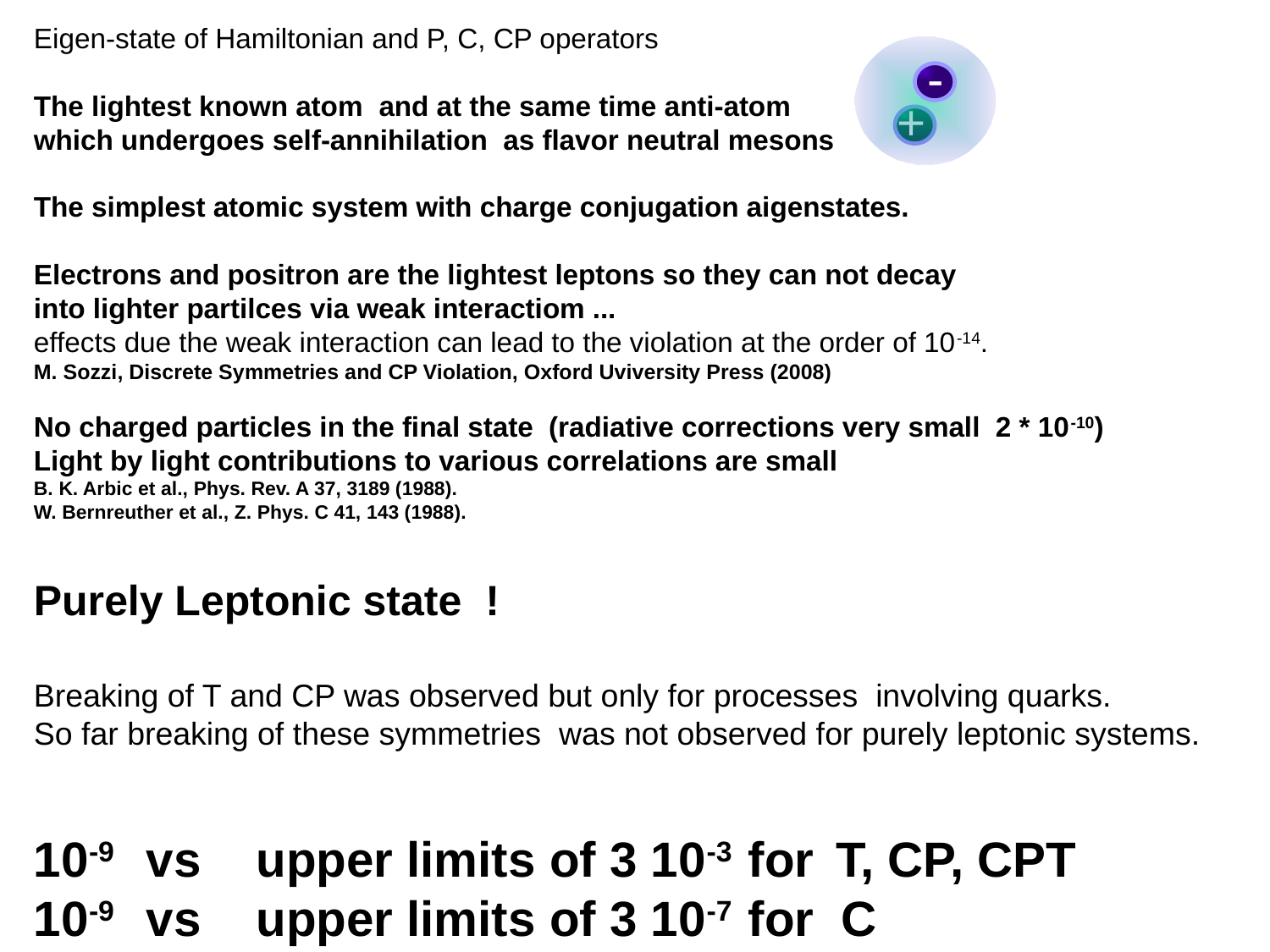

Eigen-state of Hamiltonian and P, C, CP operators

The lightest known atom  and at the same time anti-atom
which undergoes self-annihilation  as flavor neutral mesons

The simplest atomic system with charge conjugation aigenstates.

Electrons and positron are the lightest leptons so they can not decay
into lighter partilces via weak interactiom ...
effects due the weak interaction can lead to the violation at the order of 10-14.
M. Sozzi, Discrete Symmetries and CP Violation, Oxford Uviversity Press (2008)

No charged particles in the final state  (radiative corrections very small  2 * 10-10)
Light by light contributions to various correlations are small
B. K. Arbic et al., Phys. Rev. A 37, 3189 (1988).
W. Bernreuther et al., Z. Phys. C 41, 143 (1988).

Purely Leptonic state  !
Breaking of T and CP was observed but only for processes  involving quarks.
So far breaking of these symmetries  was not observed for purely leptonic systems.

10-9    vs    upper limits of 3 10-3  for  T, CP, CPT
10-9    vs    upper limits of 3 10-7  for  C

For neutrinos there are indication to maybe see something for CP ???
On the level of 2sigma for delta_cp phase connected to Theta13
M. Gosh et al., PR D89 (2014) 011302(R)

-

+